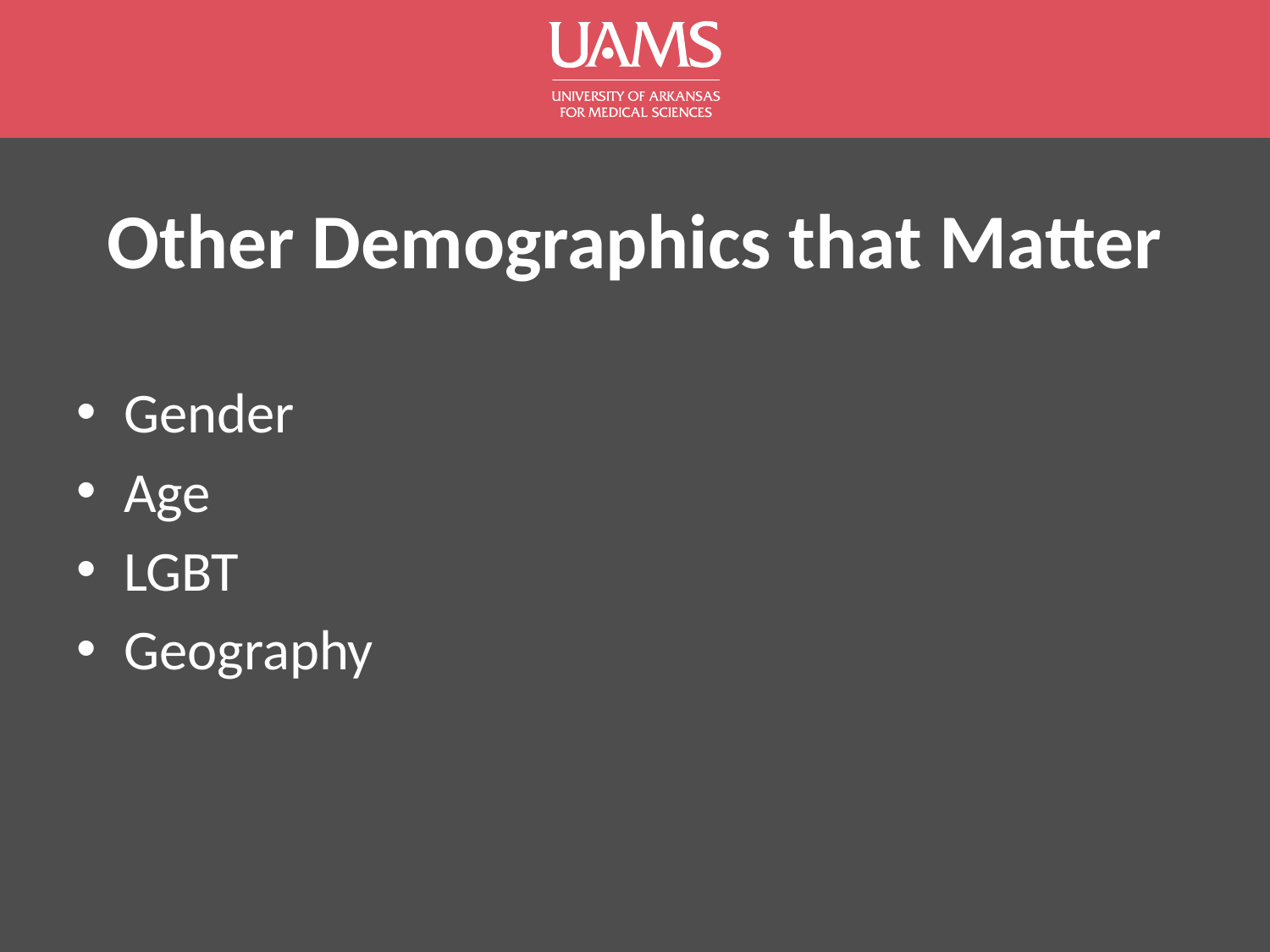

# Other Demographics that Matter
Gender
Age
LGBT
Geography